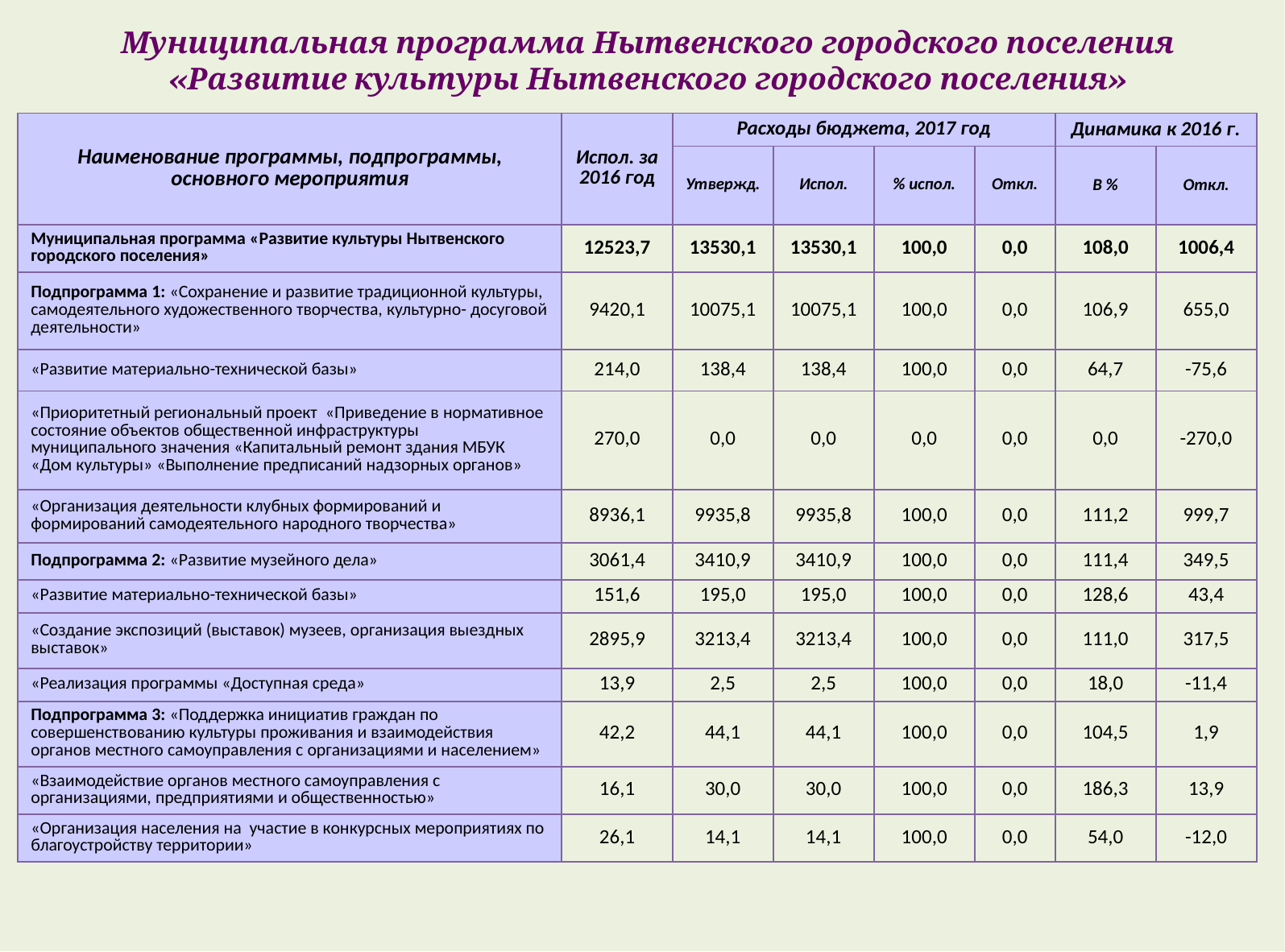

# Муниципальная программа Нытвенского городского поселения «Развитие культуры Нытвенского городского поселения»
| Наименование программы, подпрограммы, основного мероприятия | Испол. за 2016 год | Расходы бюджета, 2017 год |  |  |  | Динамика к 2016 г. |  |
| --- | --- | --- | --- | --- | --- | --- | --- |
|  |  | Утвержд. | Испол. | % испол. | Откл. | В % | Откл. |
| Муниципальная программа «Развитие культуры Нытвенского городского поселения» | 12523,7 | 13530,1 | 13530,1 | 100,0 | 0,0 | 108,0 | 1006,4 |
| Подпрограмма 1: «Сохранение и развитие традиционной культуры, самодеятельного художественного творчества, культурно- досуговой деятельности» | 9420,1 | 10075,1 | 10075,1 | 100,0 | 0,0 | 106,9 | 655,0 |
| «Развитие материально-технической базы» | 214,0 | 138,4 | 138,4 | 100,0 | 0,0 | 64,7 | -75,6 |
| «Приоритетный региональный проект «Приведение в нормативное состояние объектов общественной инфраструктуры муниципального значения «Капитальный ремонт здания МБУК «Дом культуры» «Выполнение предписаний надзорных органов» | 270,0 | 0,0 | 0,0 | 0,0 | 0,0 | 0,0 | -270,0 |
| «Организация деятельности клубных формирований и формирований самодеятельного народного творчества» | 8936,1 | 9935,8 | 9935,8 | 100,0 | 0,0 | 111,2 | 999,7 |
| Подпрограмма 2: «Развитие музейного дела» | 3061,4 | 3410,9 | 3410,9 | 100,0 | 0,0 | 111,4 | 349,5 |
| «Развитие материально-технической базы» | 151,6 | 195,0 | 195,0 | 100,0 | 0,0 | 128,6 | 43,4 |
| «Создание экспозиций (выставок) музеев, организация выездных выставок» | 2895,9 | 3213,4 | 3213,4 | 100,0 | 0,0 | 111,0 | 317,5 |
| «Реализация программы «Доступная среда» | 13,9 | 2,5 | 2,5 | 100,0 | 0,0 | 18,0 | -11,4 |
| Подпрограмма 3: «Поддержка инициатив граждан по совершенствованию культуры проживания и взаимодействия органов местного самоуправления с организациями и населением» | 42,2 | 44,1 | 44,1 | 100,0 | 0,0 | 104,5 | 1,9 |
| «Взаимодействие органов местного самоуправления с организациями, предприятиями и общественностью» | 16,1 | 30,0 | 30,0 | 100,0 | 0,0 | 186,3 | 13,9 |
| «Организация населения на участие в конкурсных мероприятиях по благоустройству территории» | 26,1 | 14,1 | 14,1 | 100,0 | 0,0 | 54,0 | -12,0 |